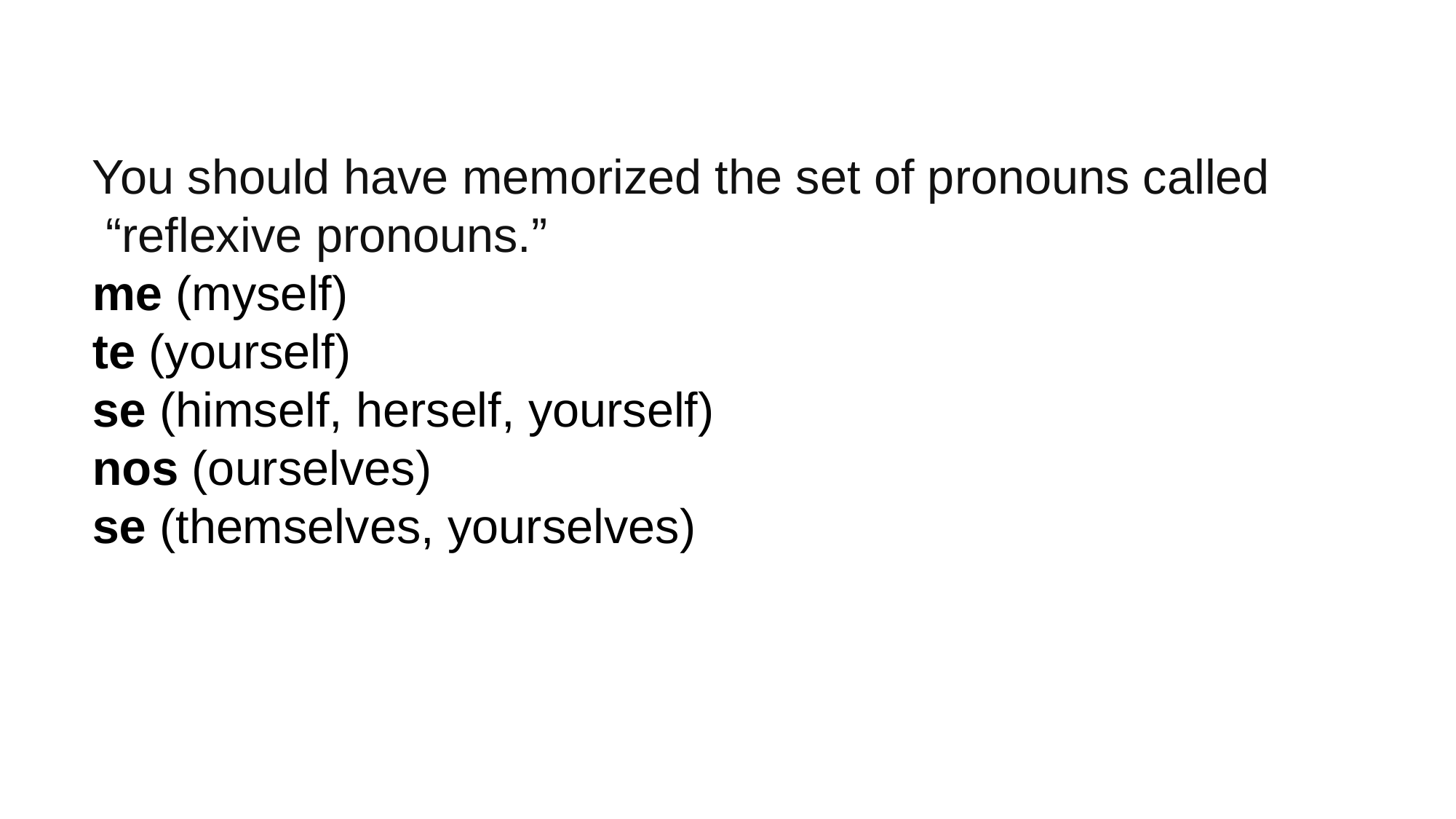

#
You should have memorized the set of pronouns called
 “reflexive pronouns.”
me (myself)
te (yourself)
se (himself, herself, yourself)
nos (ourselves)
se (themselves, yourselves)